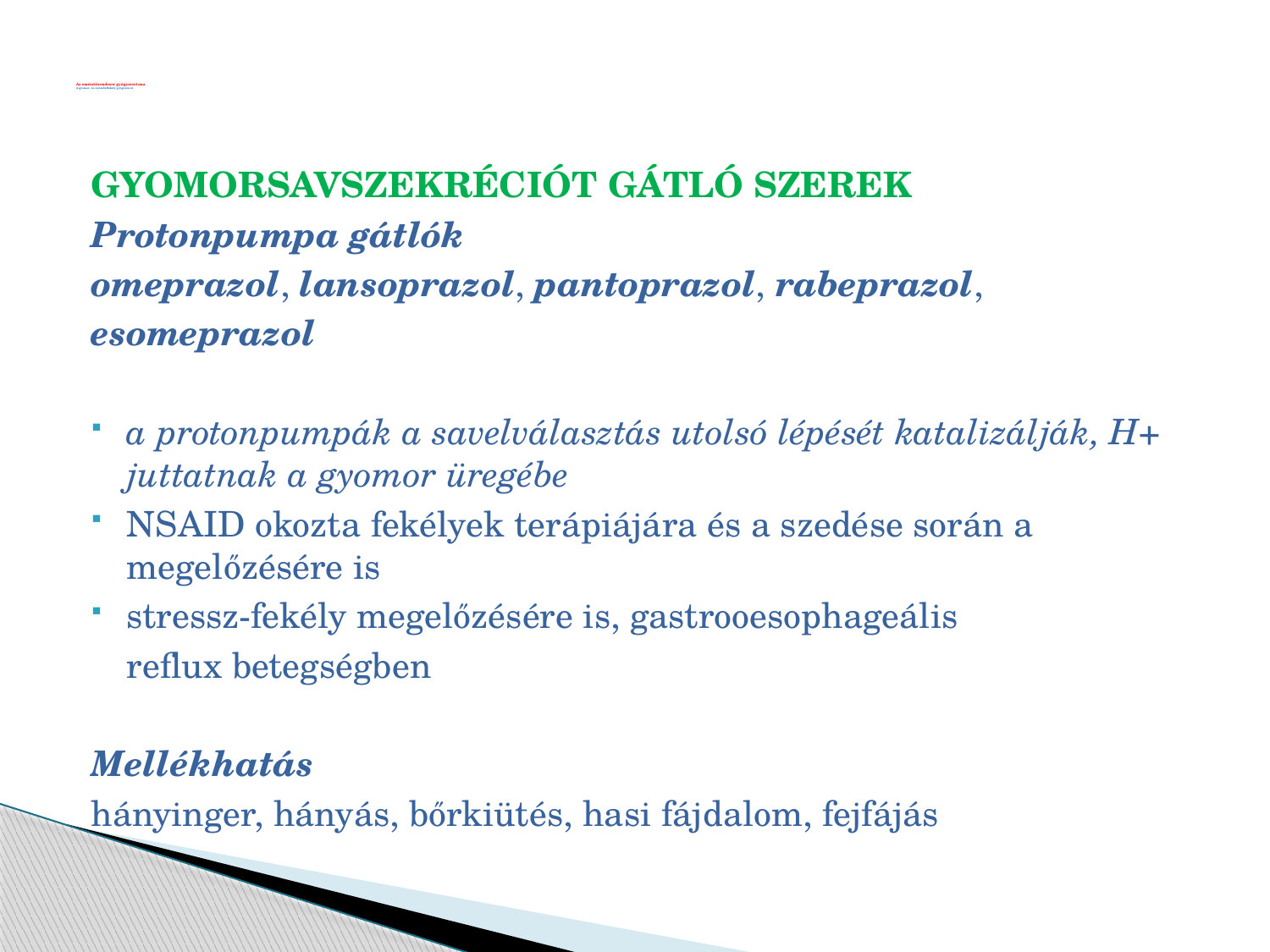

# Az emésztőrendszer gyógyszertana A gyomor- és nyombélfekély gyógyszerei
GYOMORSAVSZEKRÉCIÓT GÁTLÓ SZEREK
Protonpumpa gátlók
omeprazol, lansoprazol, pantoprazol, rabeprazol,
esomeprazol

a protonpumpák a savelválasztás utolsó lépését katalizálják, H+ juttatnak a gyomor üregébe
NSAID okozta fekélyek terápiájára és a szedése során a megelőzésére is
stressz-fekély megelőzésére is, gastrooesophageális
	reflux betegségben

Mellékhatás
hányinger, hányás, bőrkiütés, hasi fájdalom, fejfájás